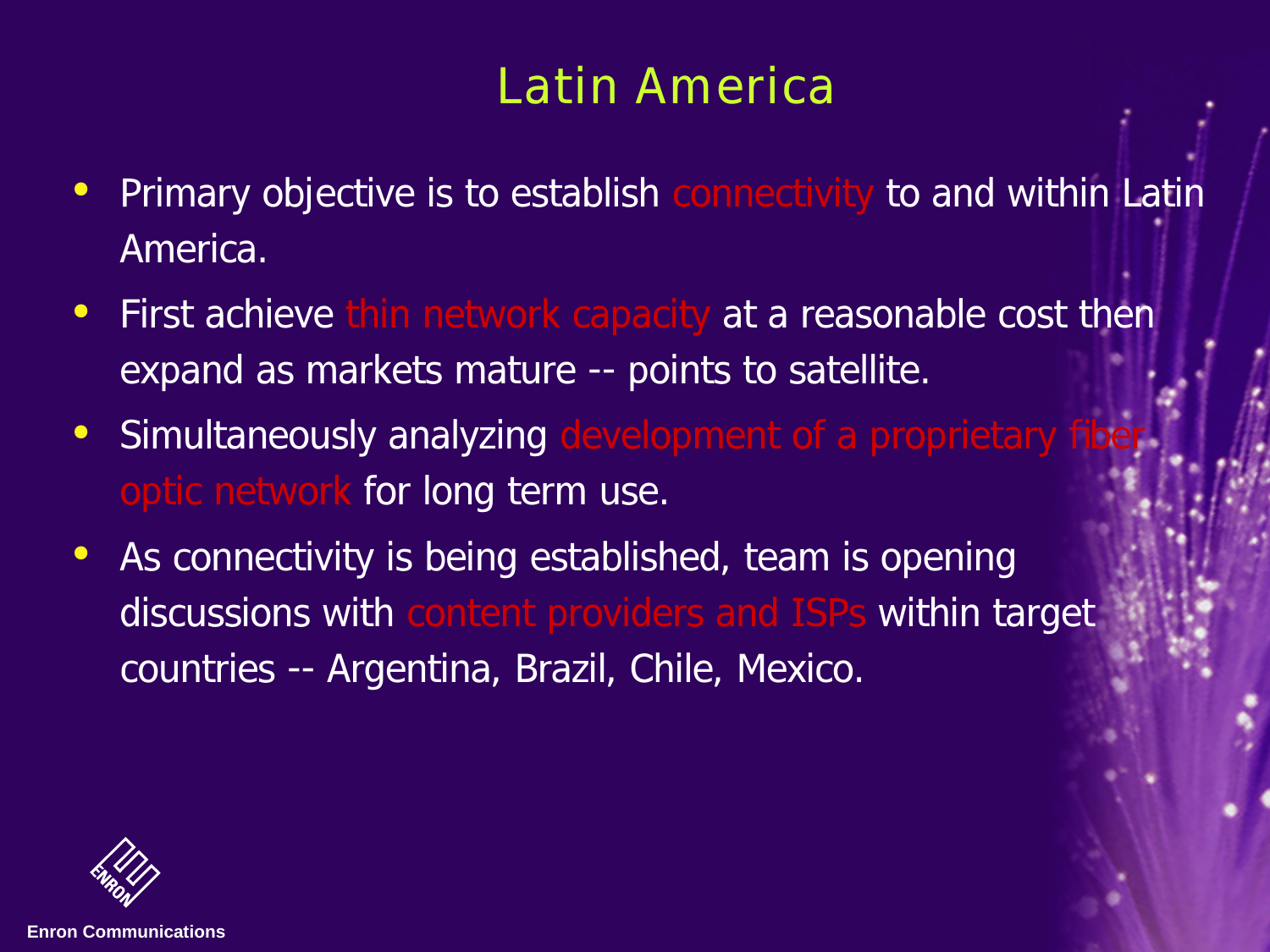

# Latin America
Primary objective is to establish connectivity to and within Latin America.
First achieve thin network capacity at a reasonable cost then expand as markets mature -- points to satellite.
Simultaneously analyzing development of a proprietary fiber optic network for long term use.
As connectivity is being established, team is opening discussions with content providers and ISPs within target countries -- Argentina, Brazil, Chile, Mexico.